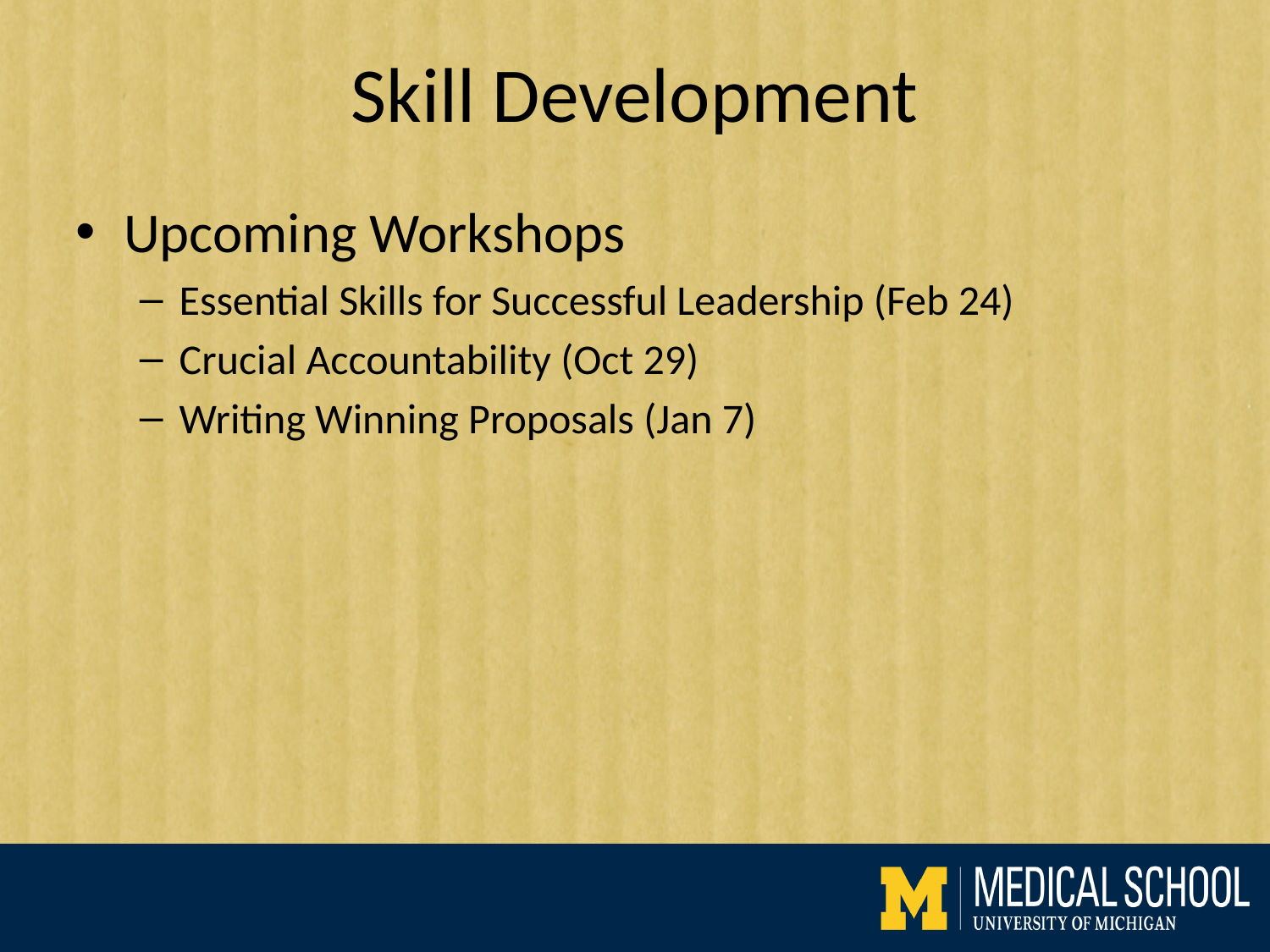

# Skill Development
Upcoming Workshops
Essential Skills for Successful Leadership (Feb 24)
Crucial Accountability (Oct 29)
Writing Winning Proposals (Jan 7)